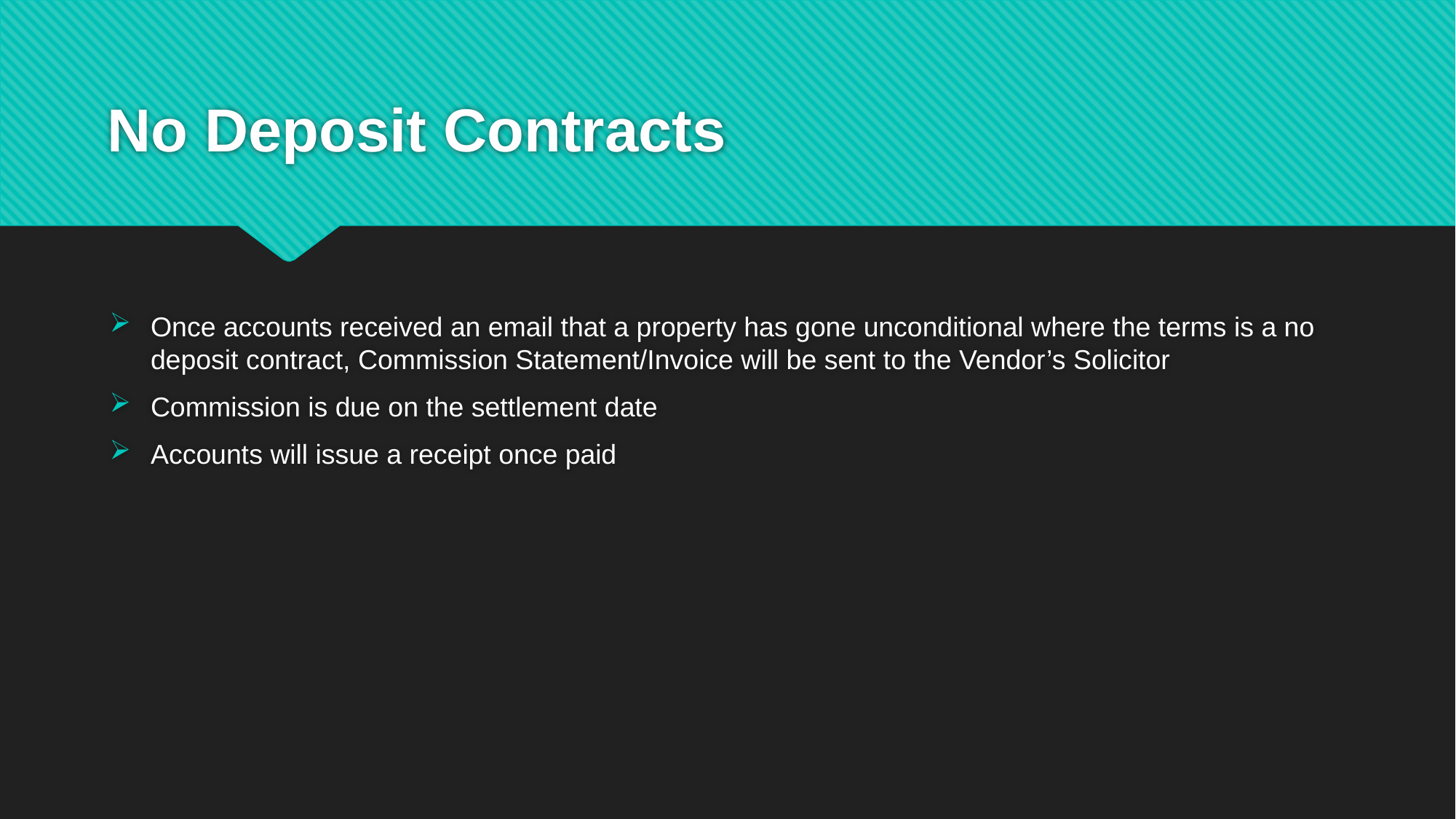

# No Deposit Contracts
Once accounts received an email that a property has gone unconditional where the terms is a no deposit contract, Commission Statement/Invoice will be sent to the Vendor’s Solicitor
Commission is due on the settlement date
Accounts will issue a receipt once paid